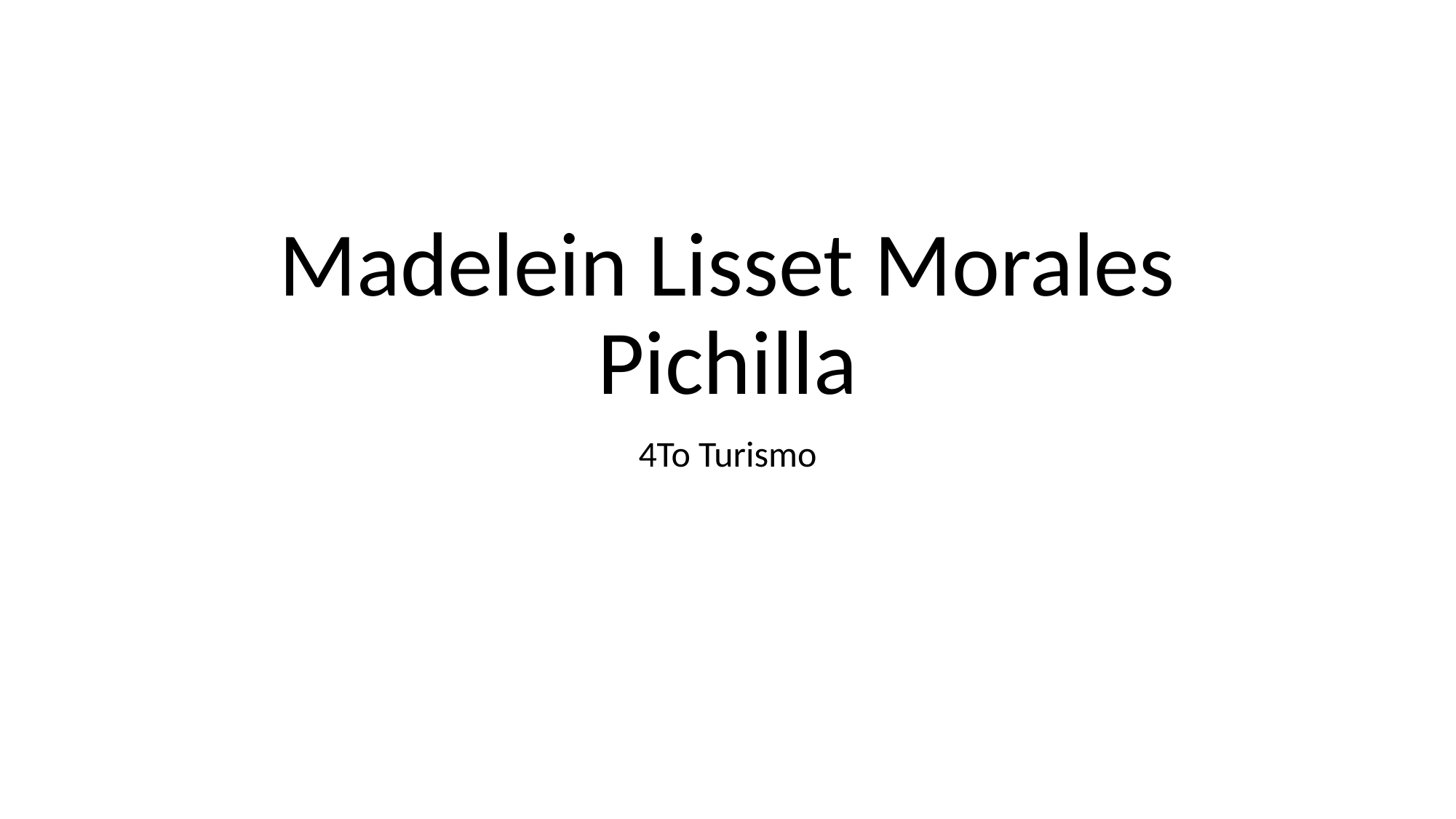

# Madelein Lisset Morales Pichilla
4To Turismo